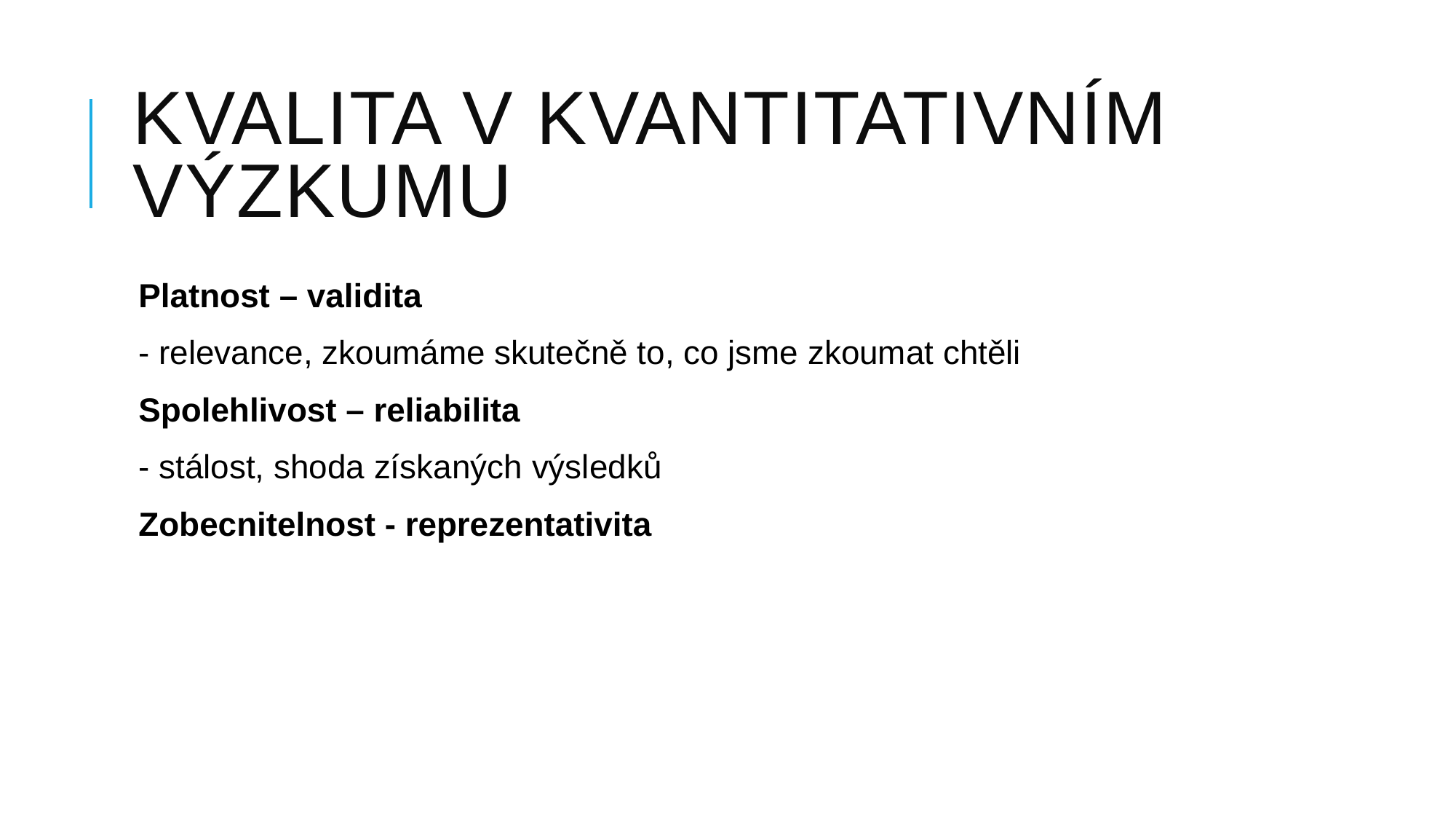

# Kvalita v kvantitativním výzkumu
Platnost – validita
- relevance, zkoumáme skutečně to, co jsme zkoumat chtěli
Spolehlivost – reliabilita
- stálost, shoda získaných výsledků
Zobecnitelnost - reprezentativita